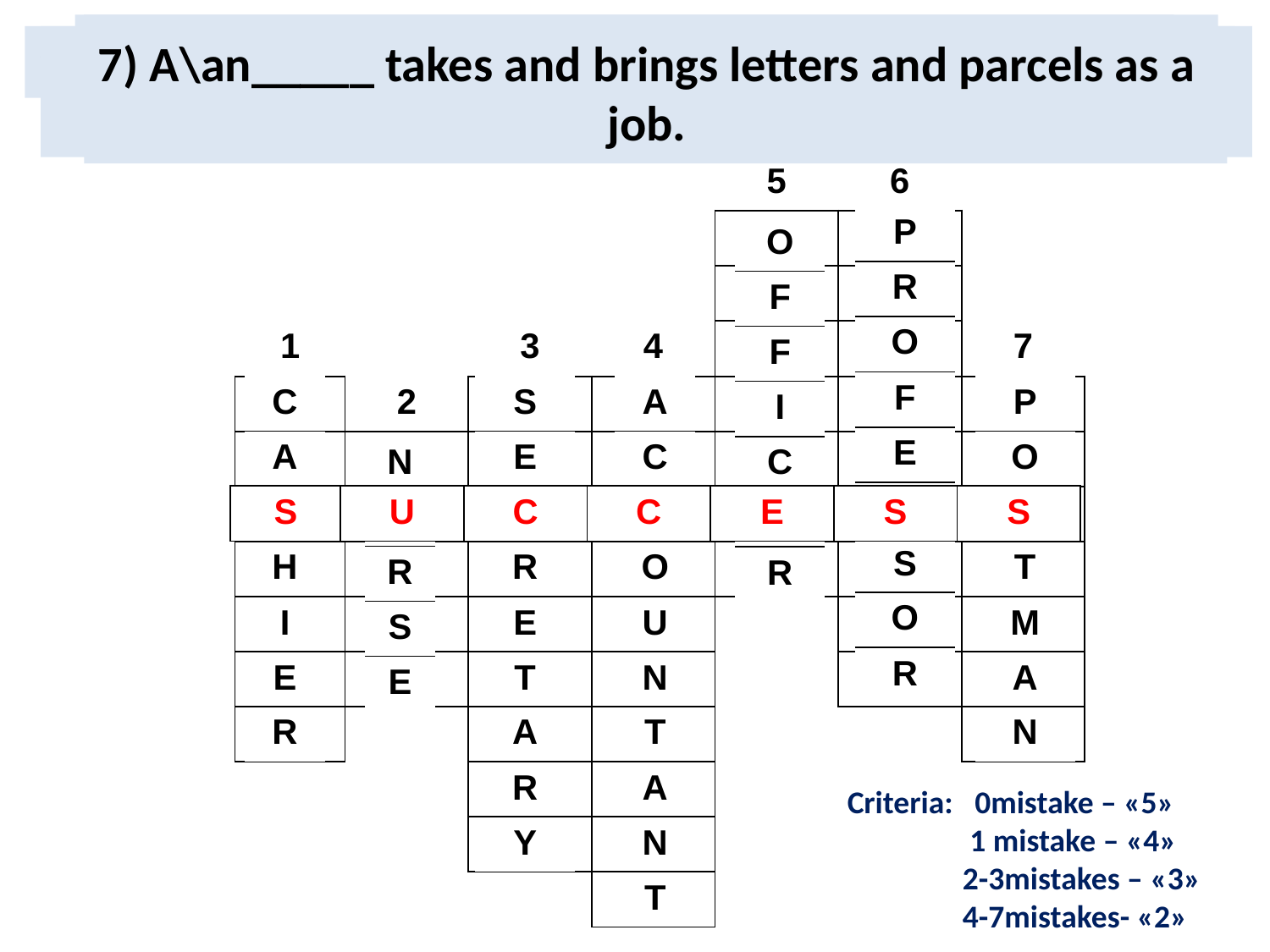

6) A teacher of the highest academic rank in a college or university.
4) Someone who can count well and keeps the money records of a business.
2) A\an_______is qualified and licensed to give people medical treatment.
1) Someone who gets cash or pays out money in a shop.
7) A\an_____ takes and brings letters and parcels as a job.
3)A\an________is an employee who does clerical and administrative work in an office for a person or organization.
5) Someone with an important job in a military organization
|  |  |  |  | 5 | 6 |  |
| --- | --- | --- | --- | --- | --- | --- |
|  |  |  |  |  |  |  |
|  |  |  |  |  |  |  |
| 1 |  | 3 | 4 |  |  | 7 |
|  | 2 |  |  |  |  |  |
|  |  |  |  |  |  |  |
|  |  |  |  |  |  |  |
|  |  |  |  |  |  |  |
|  |  |  |  |  |  |  |
|  |  |  |  |  |  |  |
|  |  |  |  |  |  |  |
|  |  |  |  |  |  |  |
|  |  |  |  |  |  |  |
|  |  |  |  |  |  |  |
| P |
| --- |
| R |
| O |
| F |
| E |
| S |
| S |
| O |
| R |
| O |
| --- |
| F |
| F |
| I |
| C |
| E |
| R |
| C |
| --- |
| A |
| S |
| H |
| I |
| E |
| R |
| S |
| --- |
| E |
| C |
| R |
| E |
| T |
| A |
| R |
| Y |
| A |
| --- |
| C |
| C |
| O |
| U |
| N |
| T |
| A |
| N |
| T |
| P |
| --- |
| O |
| S |
| T |
| M |
| A |
| N |
| N |
| --- |
| U |
| R |
| S |
| E |
| S | U | C | C | E | S | S |
| --- | --- | --- | --- | --- | --- | --- |
Criteria:   0mistake – «5»
                 1 mistake – «4»
                2-3mistakes – «3»
                4-7mistakes- «2»